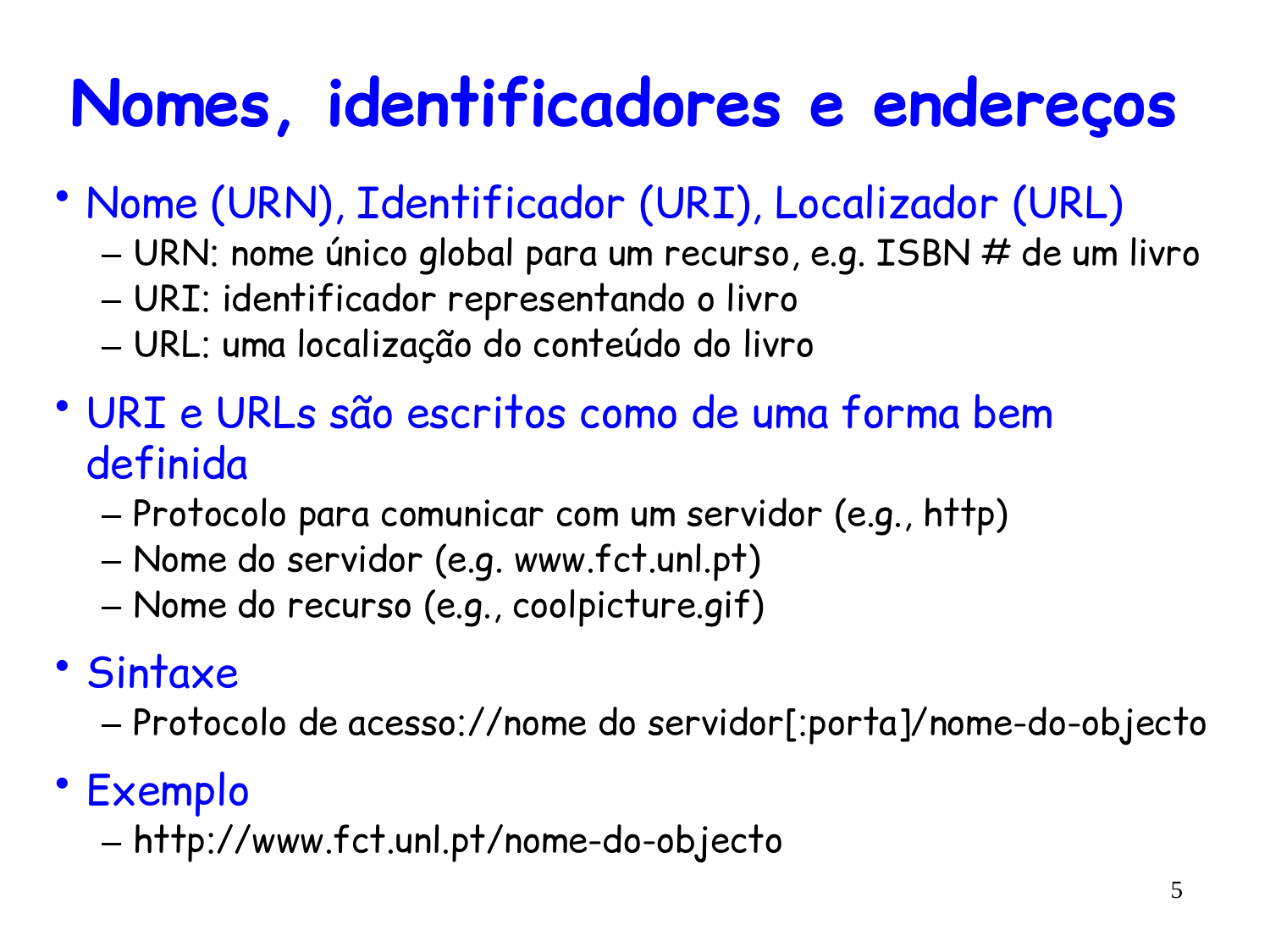

# Nomes, identificadores e endereços
Nome (URN), Identificador (URI), Localizador (URL)
URN: nome único global para um recurso, e.g. ISBN # de um livro
URI: identificador representando o livro
URL: uma localização do conteúdo do livro
URI e URLs são escritos como de uma forma bem definida
Protocolo para comunicar com um servidor (e.g., http)
Nome do servidor (e.g. www.fct.unl.pt)
Nome do recurso (e.g., coolpicture.gif)
Sintaxe
Protocolo de acesso://nome do servidor[:porta]/nome-do-objecto
Exemplo
http://www.fct.unl.pt/nome-do-objecto
5